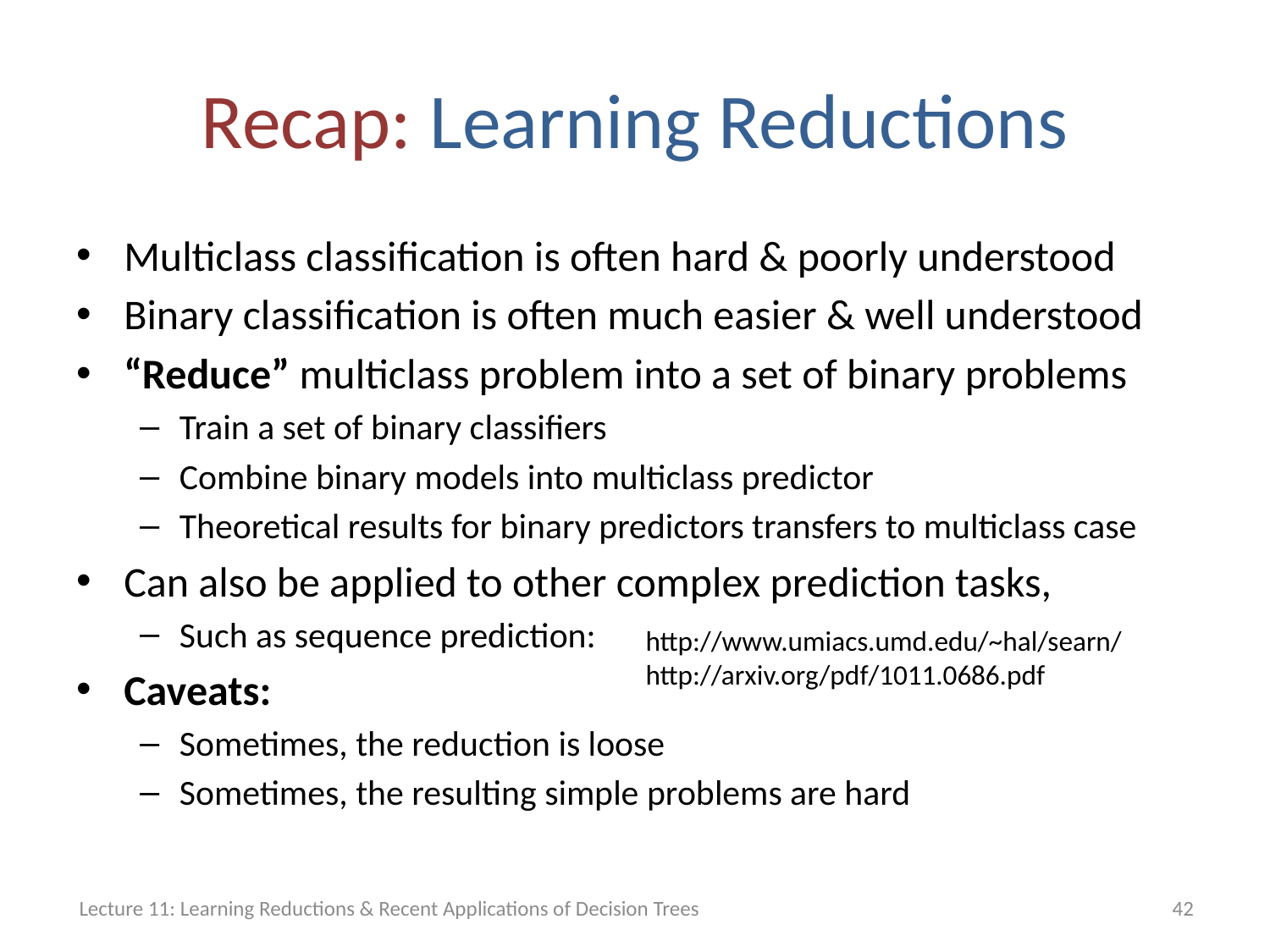

# Recap: Learning Reductions
Multiclass classification is often hard & poorly understood
Binary classification is often much easier & well understood
“Reduce” multiclass problem into a set of binary problems
Train a set of binary classifiers
Combine binary models into multiclass predictor
Theoretical results for binary predictors transfers to multiclass case
Can also be applied to other complex prediction tasks,
Such as sequence prediction:
Caveats:
Sometimes, the reduction is loose
Sometimes, the resulting simple problems are hard

http://www.umiacs.umd.edu/~hal/searn/
http://arxiv.org/pdf/1011.0686.pdf
Lecture 11: Learning Reductions & Recent Applications of Decision Trees
42